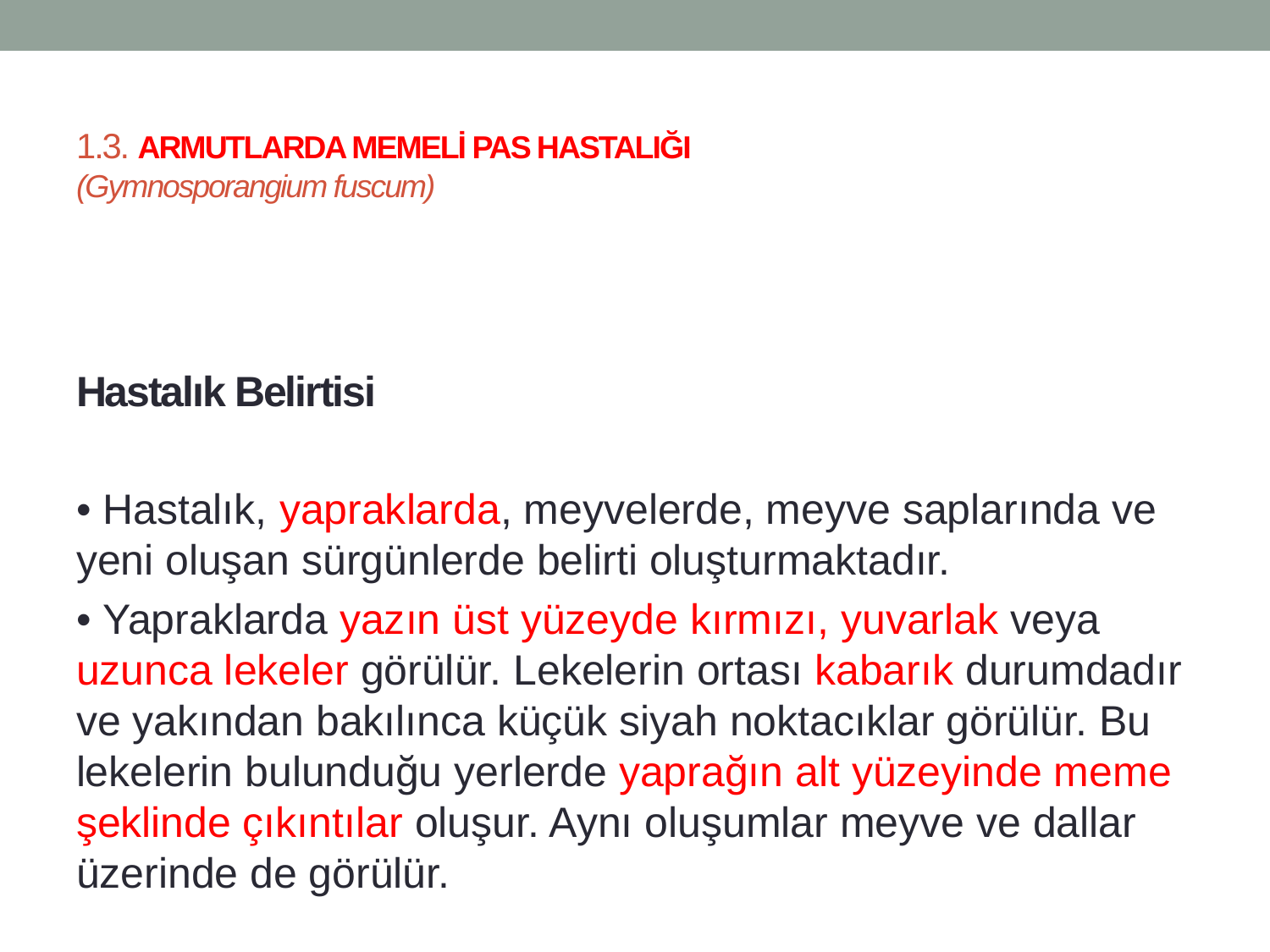

# 1.3. ARMUTLARDA MEMELİ PAS HASTALIĞI (Gymnosporangium fuscum)
Hastalık Belirtisi

• Hastalık, yapraklarda, meyvelerde, meyve saplarında ve yeni oluşan sürgünlerde belirti oluşturmaktadır.
• Yapraklarda yazın üst yüzeyde kırmızı, yuvarlak veya uzunca lekeler görülür. Lekelerin ortası kabarık durumdadır ve yakından bakılınca küçük siyah noktacıklar görülür. Bu lekelerin bulunduğu yerlerde yaprağın alt yüzeyinde meme şeklinde çıkıntılar oluşur. Aynı oluşumlar meyve ve dallar üzerinde de görülür.